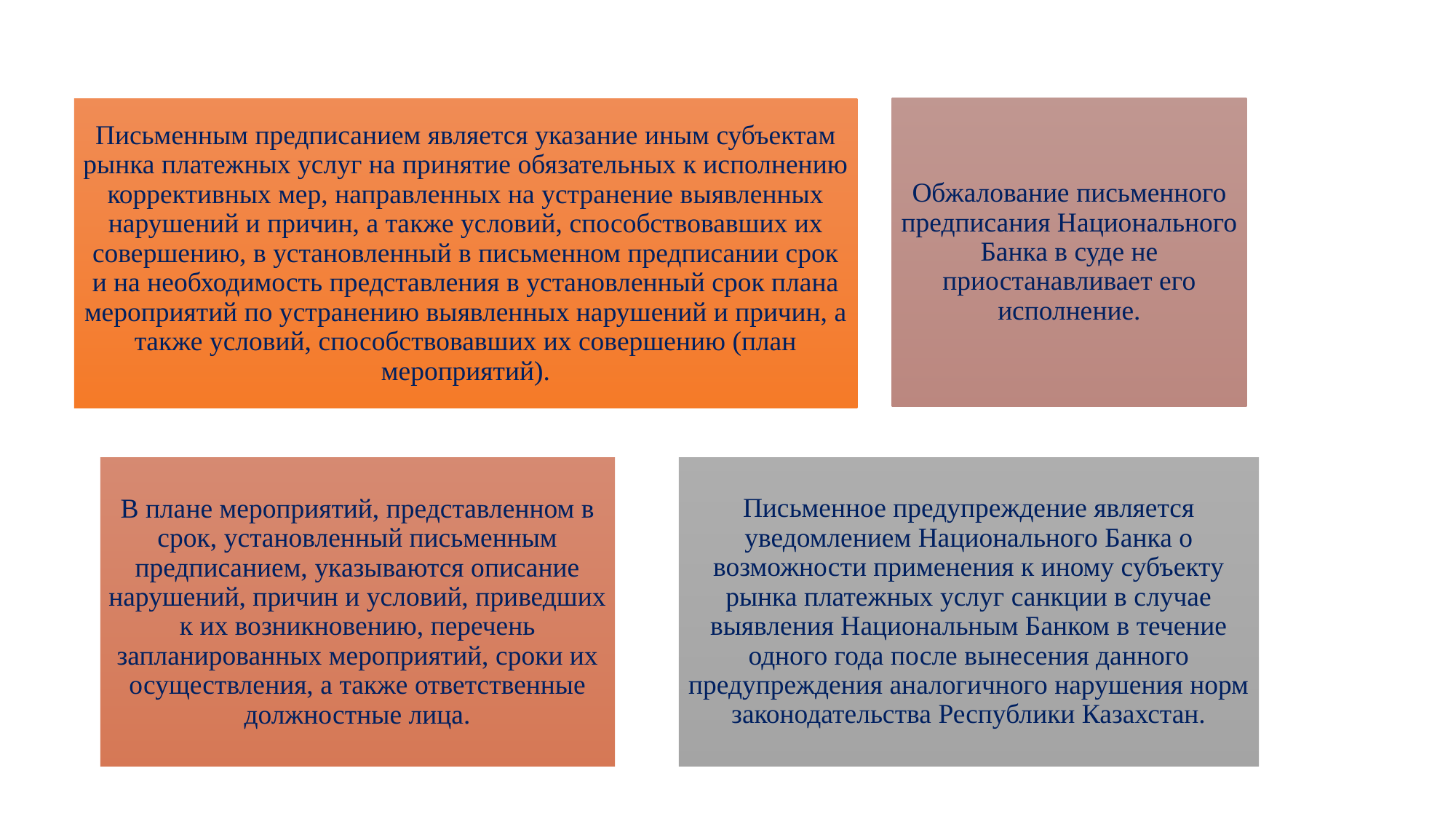

Письменным предписанием является указание иным субъектам рынка платежных услуг на принятие обязательных к исполнению коррективных мер, направленных на устранение выявленных нарушений и причин, а также условий, способствовавших их совершению, в установленный в письменном предписании срок и на необходимость представления в установленный срок плана мероприятий по устранению выявленных нарушений и причин, а также условий, способствовавших их совершению (план мероприятий).
В плане мероприятий, представленном в срок, установленный письменным предписанием, указываются описание нарушений, причин и условий, приведших к их возникновению, перечень запланированных мероприятий, сроки их осуществления, а также ответственные должностные лица.
Обжалование письменного предписания Национального Банка в суде не приостанавливает его исполнение.
Письменное предупреждение является уведомлением Национального Банка о возможности применения к иному субъекту рынка платежных услуг санкции в случае выявления Национальным Банком в течение одного года после вынесения данного предупреждения аналогичного нарушения норм законодательства Республики Казахстан.